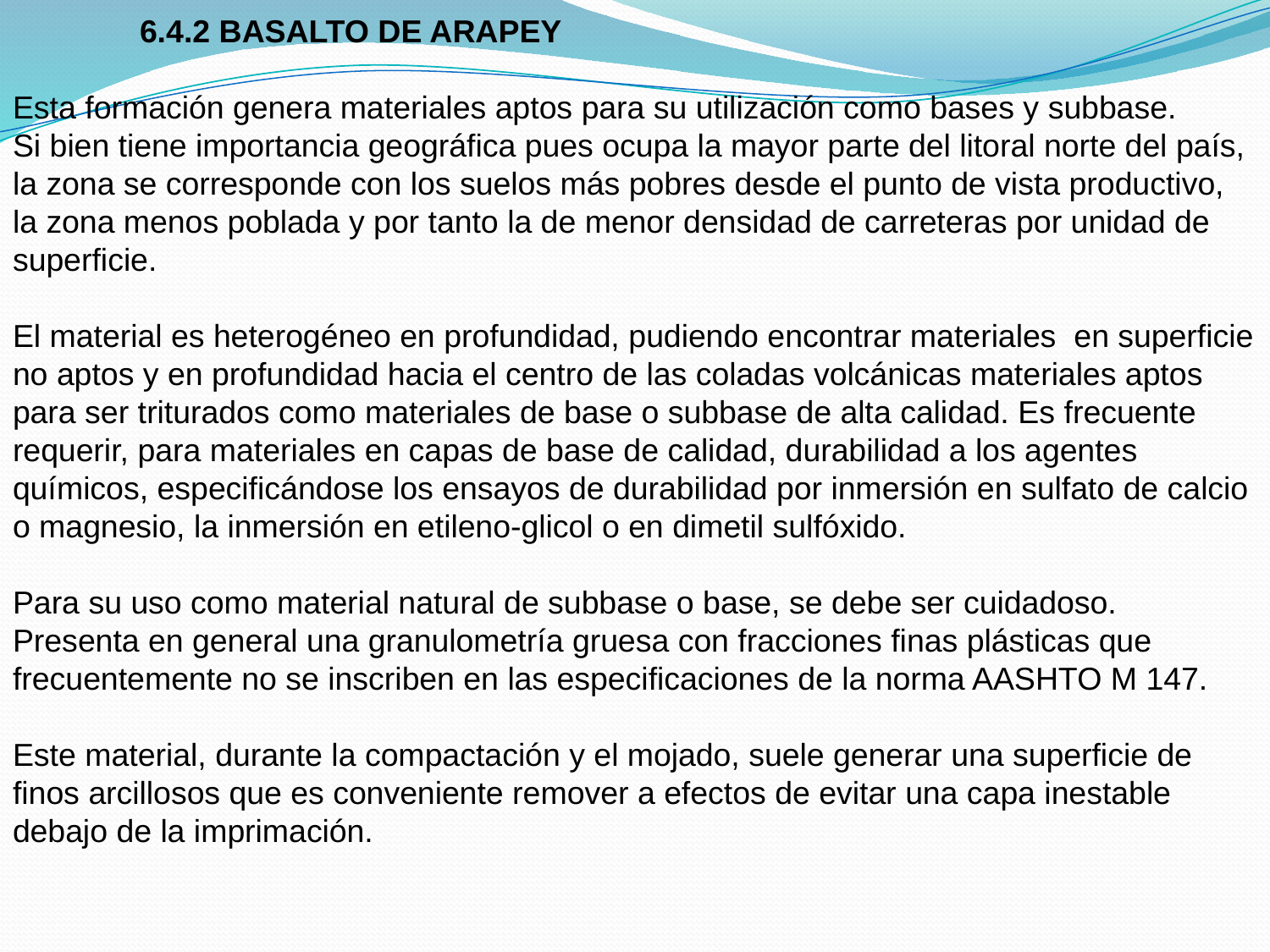

6.4.2 BASALTO DE ARAPEY

Esta formación genera materiales aptos para su utilización como bases y subbase.
Si bien tiene importancia geográfica pues ocupa la mayor parte del litoral norte del país, la zona se corresponde con los suelos más pobres desde el punto de vista productivo, la zona menos poblada y por tanto la de menor densidad de carreteras por unidad de superficie.

El material es heterogéneo en profundidad, pudiendo encontrar materiales  en superficie no aptos y en profundidad hacia el centro de las coladas volcánicas materiales aptos para ser triturados como materiales de base o subbase de alta calidad. Es frecuente requerir, para materiales en capas de base de calidad, durabilidad a los agentes químicos, especificándose los ensayos de durabilidad por inmersión en sulfato de calcio o magnesio, la inmersión en etileno-glicol o en dimetil sulfóxido.

Para su uso como material natural de subbase o base, se debe ser cuidadoso.  Presenta en general una granulometría gruesa con fracciones finas plásticas que frecuentemente no se inscriben en las especificaciones de la norma AASHTO M 147.

Este material, durante la compactación y el mojado, suele generar una superficie de finos arcillosos que es conveniente remover a efectos de evitar una capa inestable debajo de la imprimación.